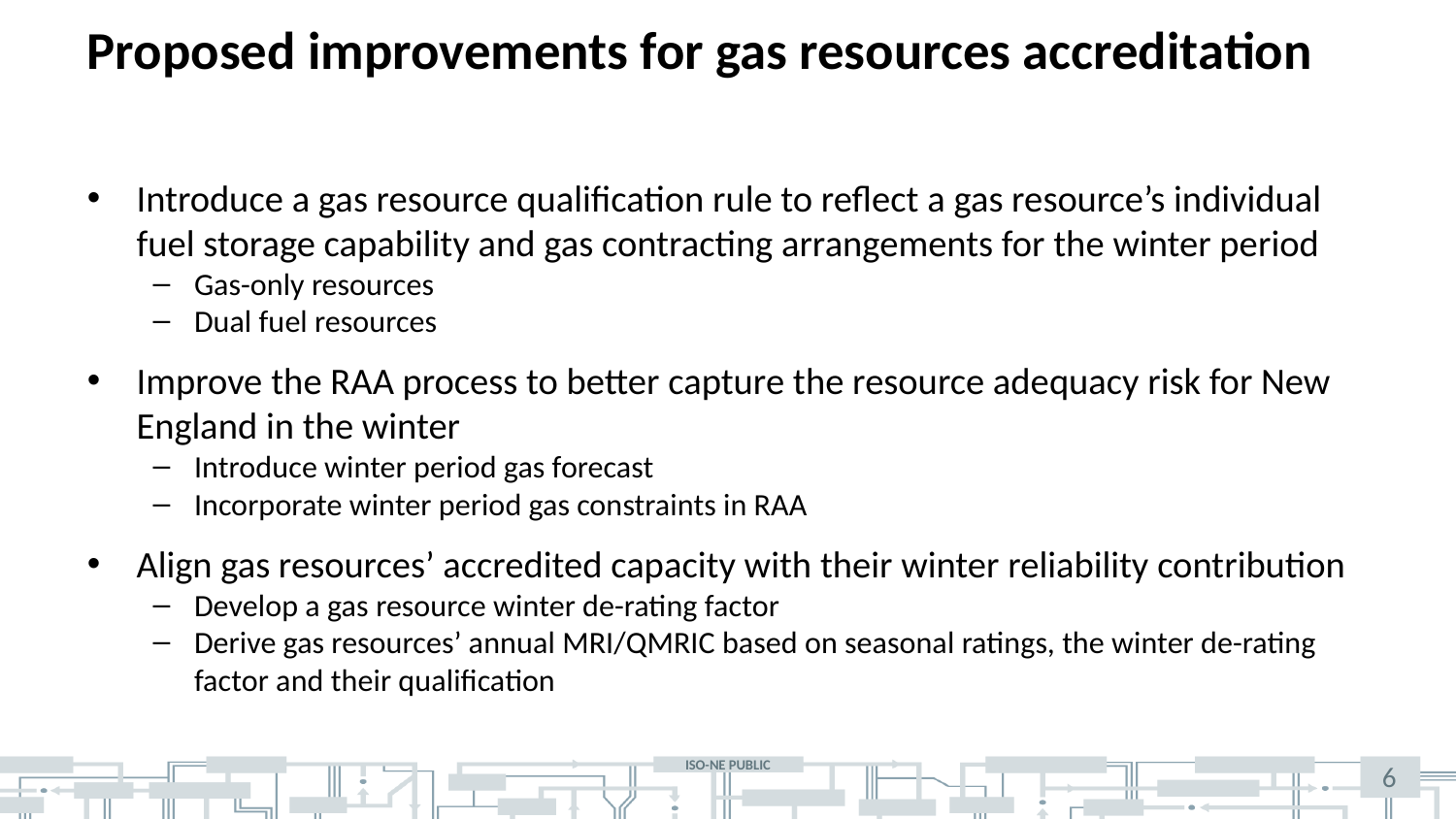

Proposed improvements for gas resources accreditation
Introduce a gas resource qualification rule to reflect a gas resource’s individual fuel storage capability and gas contracting arrangements for the winter period
Gas-only resources
Dual fuel resources
Improve the RAA process to better capture the resource adequacy risk for New England in the winter
Introduce winter period gas forecast
Incorporate winter period gas constraints in RAA
Align gas resources’ accredited capacity with their winter reliability contribution
Develop a gas resource winter de-rating factor
Derive gas resources’ annual MRI/QMRIC based on seasonal ratings, the winter de-rating factor and their qualification

6